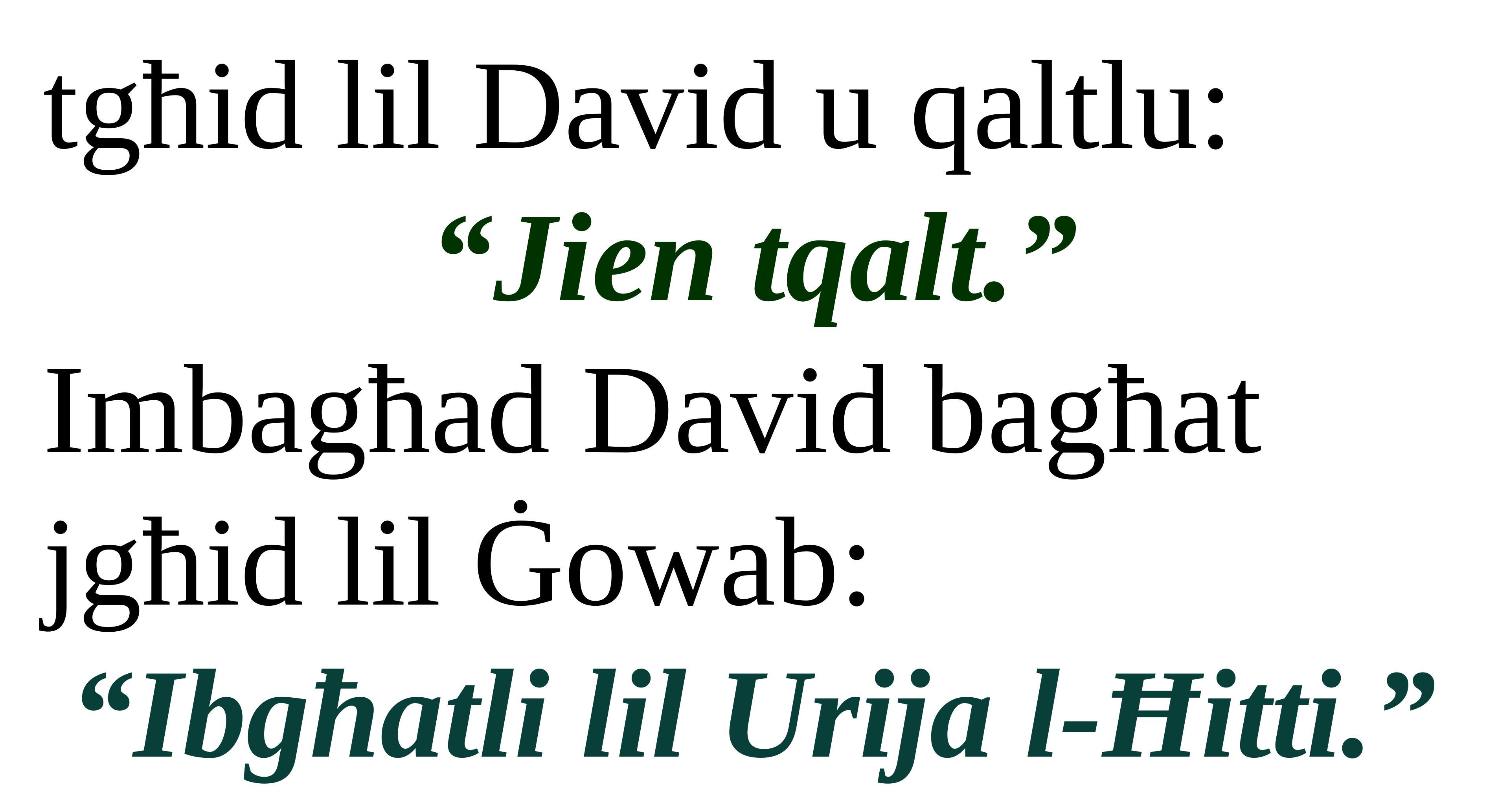

tgħid lil David u qaltlu:
“Jien tqalt.”
Imbagħad David bagħat jgħid lil Ġowab:
“Ibgħatli lil Urija l-Ħitti.”